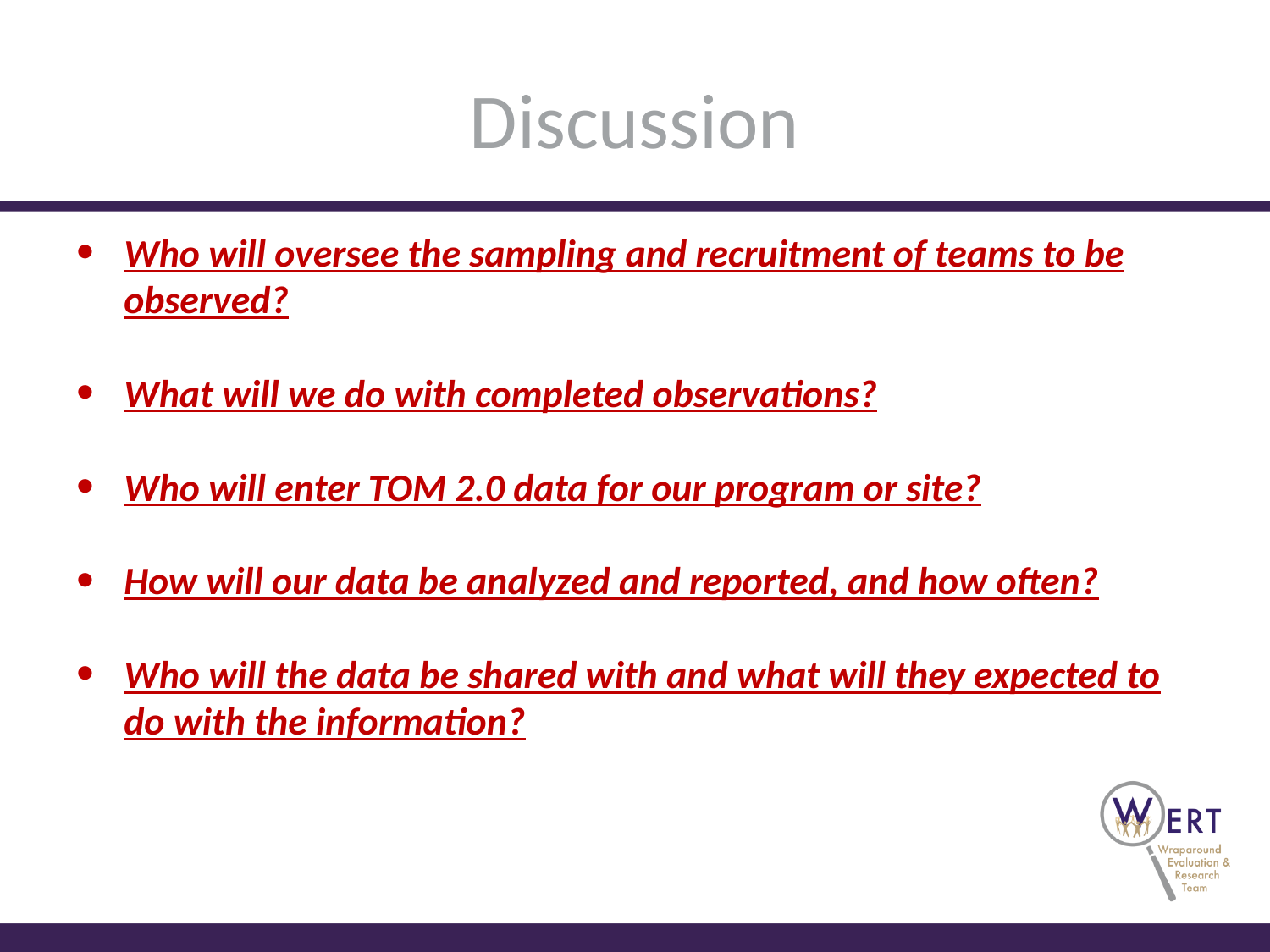

# Discussion
Who will oversee the sampling and recruitment of teams to be observed?

What will we do with completed observations?

Who will enter TOM 2.0 data for our program or site?

How will our data be analyzed and reported, and how often?

Who will the data be shared with and what will they expected to do with the information?